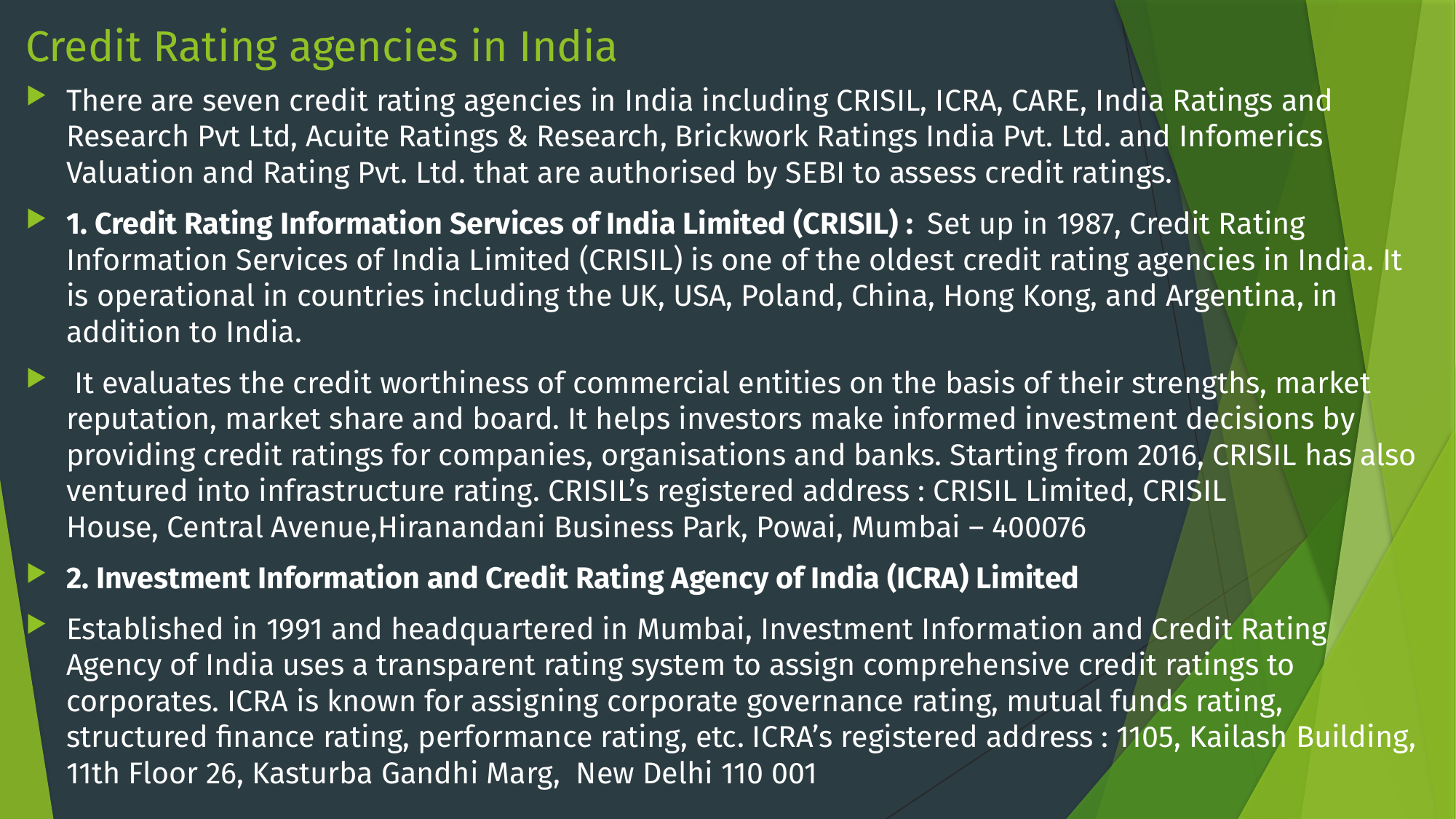

# Credit Rating agencies in India
There are seven credit rating agencies in India including CRISIL, ICRA, CARE, India Ratings and Research Pvt Ltd, Acuite Ratings & Research, Brickwork Ratings India Pvt. Ltd. and Infomerics Valuation and Rating Pvt. Ltd. that are authorised by SEBI to assess credit ratings.
1. Credit Rating Information Services of India Limited (CRISIL) :  Set up in 1987, Credit Rating Information Services of India Limited (CRISIL) is one of the oldest credit rating agencies in India. It is operational in countries including the UK, USA, Poland, China, Hong Kong, and Argentina, in addition to India.
 It evaluates the credit worthiness of commercial entities on the basis of their strengths, market reputation, market share and board. It helps investors make informed investment decisions by providing credit ratings for companies, organisations and banks. Starting from 2016, CRISIL has also ventured into infrastructure rating. CRISIL’s registered address : CRISIL Limited, CRISIL House, Central Avenue,Hiranandani Business Park, Powai, Mumbai – 400076
2. Investment Information and Credit Rating Agency of India (ICRA) Limited
Established in 1991 and headquartered in Mumbai, Investment Information and Credit Rating Agency of India uses a transparent rating system to assign comprehensive credit ratings to corporates. ICRA is known for assigning corporate governance rating, mutual funds rating, structured finance rating, performance rating, etc. ICRA’s registered address : 1105, Kailash Building, 11th Floor 26, Kasturba Gandhi Marg,  New Delhi 110 001